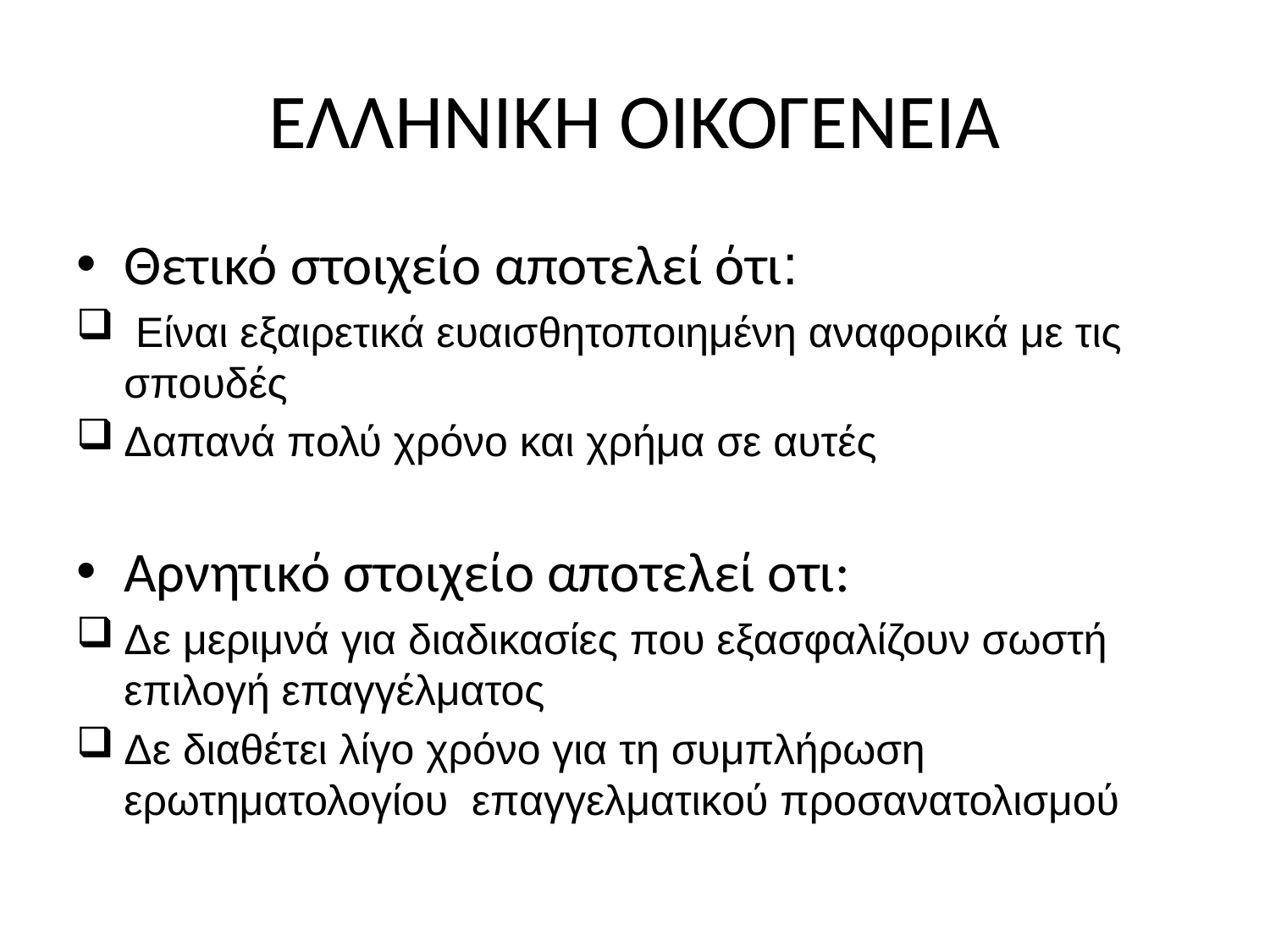

# ΕΛΛΗΝΙΚΗ ΟΙΚΟΓΕΝΕΙΑ
Θετικό στοιχείο αποτελεί ότι:
 Είναι εξαιρετικά ευαισθητοποιημένη αναφορικά με τις σπουδές
Δαπανά πολύ χρόνο και χρήμα σε αυτές

Αρνητικό στοιχείο αποτελεί οτι:
Δε μεριμνά για διαδικασίες που εξασφαλίζουν σωστή επιλογή επαγγέλματος
Δε διαθέτει λίγο χρόνο για τη συμπλήρωση ερωτηματολογίου  επαγγελματικού προσανατολισμού